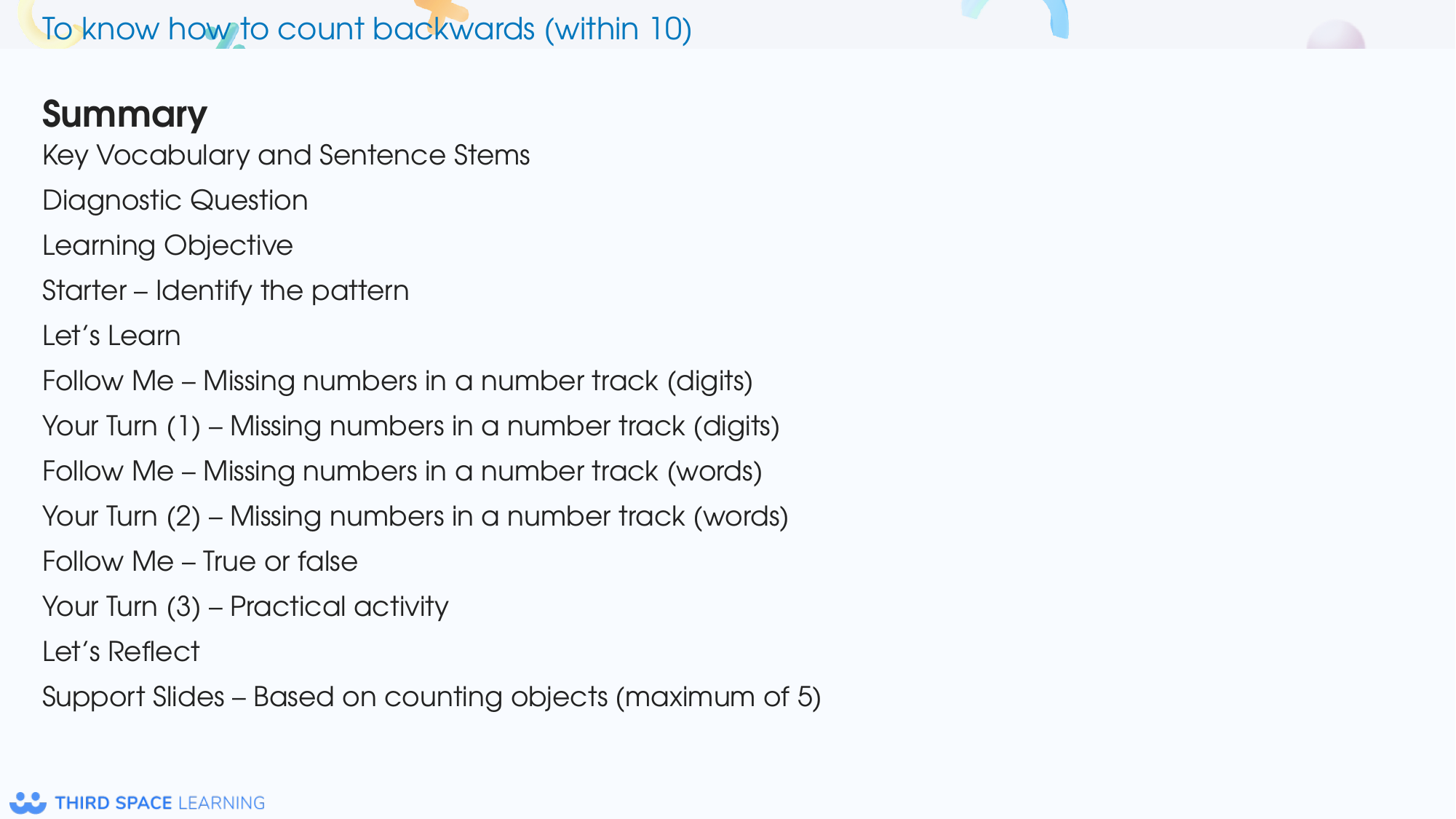

Summary
Key Vocabulary and Sentence Stems
Diagnostic Question
Learning Objective
Starter – Identify the pattern
Let’s Learn
Follow Me – Missing numbers in a number track (digits)
Your Turn (1) – Missing numbers in a number track (digits)
Follow Me – Missing numbers in a number track (words)
Your Turn (2) – Missing numbers in a number track (words)
Follow Me – True or false
Your Turn (3) – Practical activity
Let’s Reflect
Support Slides – Based on counting objects (maximum of 5)